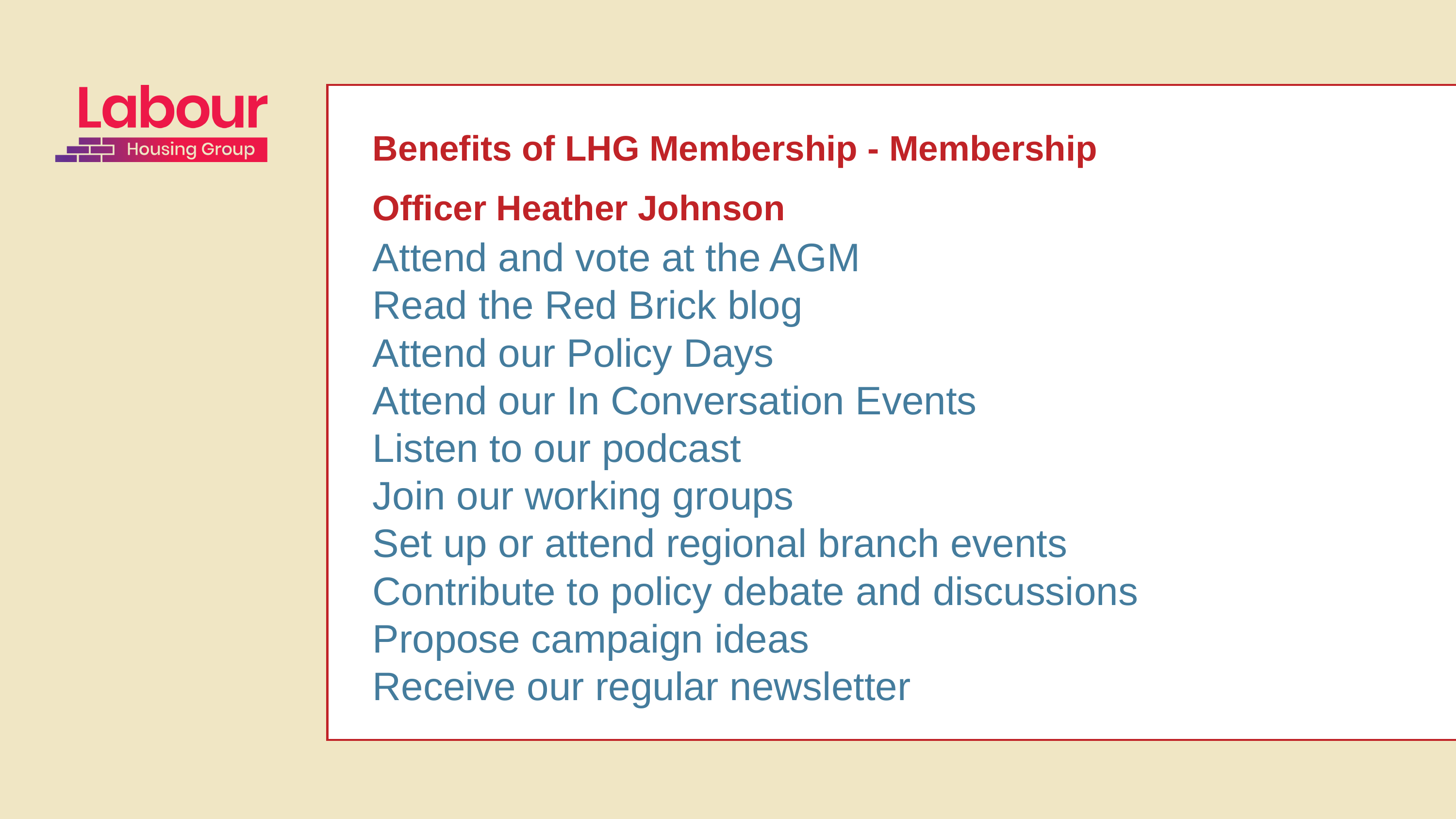

Benefits of LHG Membership - Membership Officer Heather Johnson
Attend and vote at the AGM
Read the Red Brick blog
Attend our Policy Days
Attend our In Conversation Events
Listen to our podcast
Join our working groups
Set up or attend regional branch events
Contribute to policy debate and discussions
Propose campaign ideas
Receive our regular newsletter